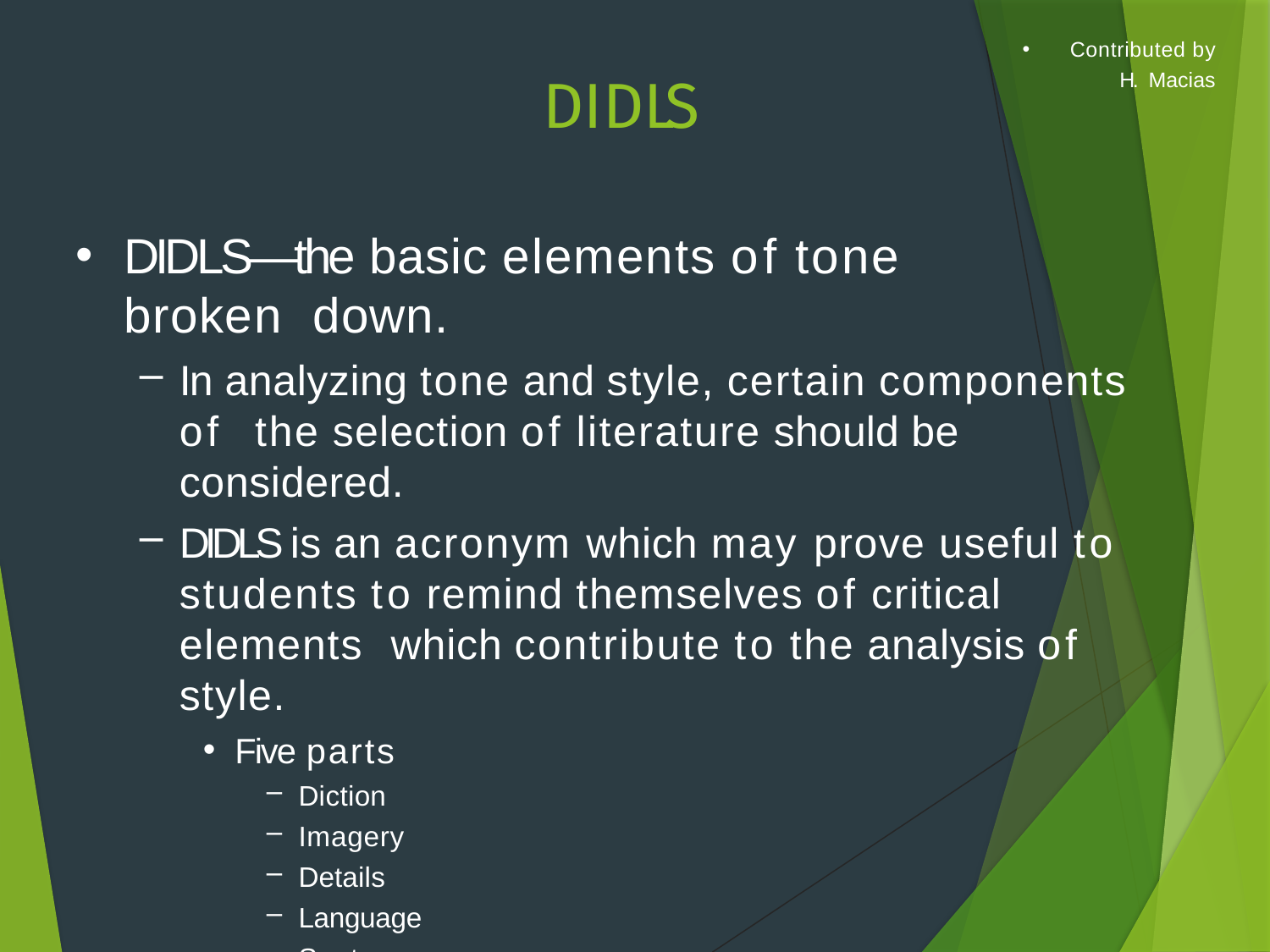

Contributed by
H.  Macias
# DIDLS
DIDLS—the basic elements of tone broken  down.
In analyzing tone and style, certain components of  the selection of literature should be considered.
DIDLS is an acronym which may prove useful to  students to remind themselves of critical elements  which contribute to the analysis of style.
Five parts
Diction
Imagery
Details
Language
Syntax